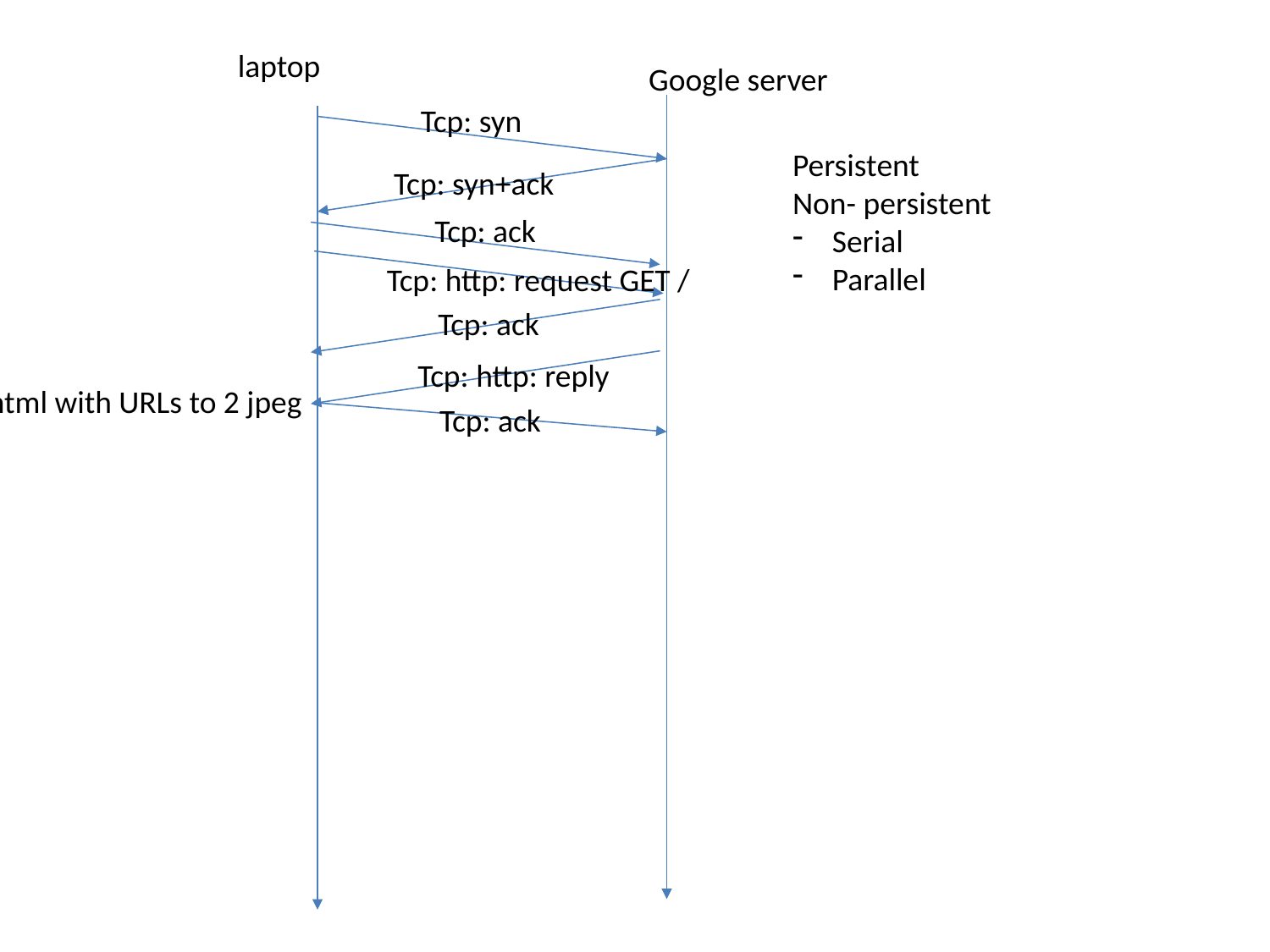

laptop
Google server
Tcp: syn
Persistent
Non- persistent
Serial
Parallel

Tcp: syn+ack
Tcp: ack
Tcp: http: request GET /
Tcp: ack
Tcp: http: reply
Get html with URLs to 2 jpeg
Tcp: ack